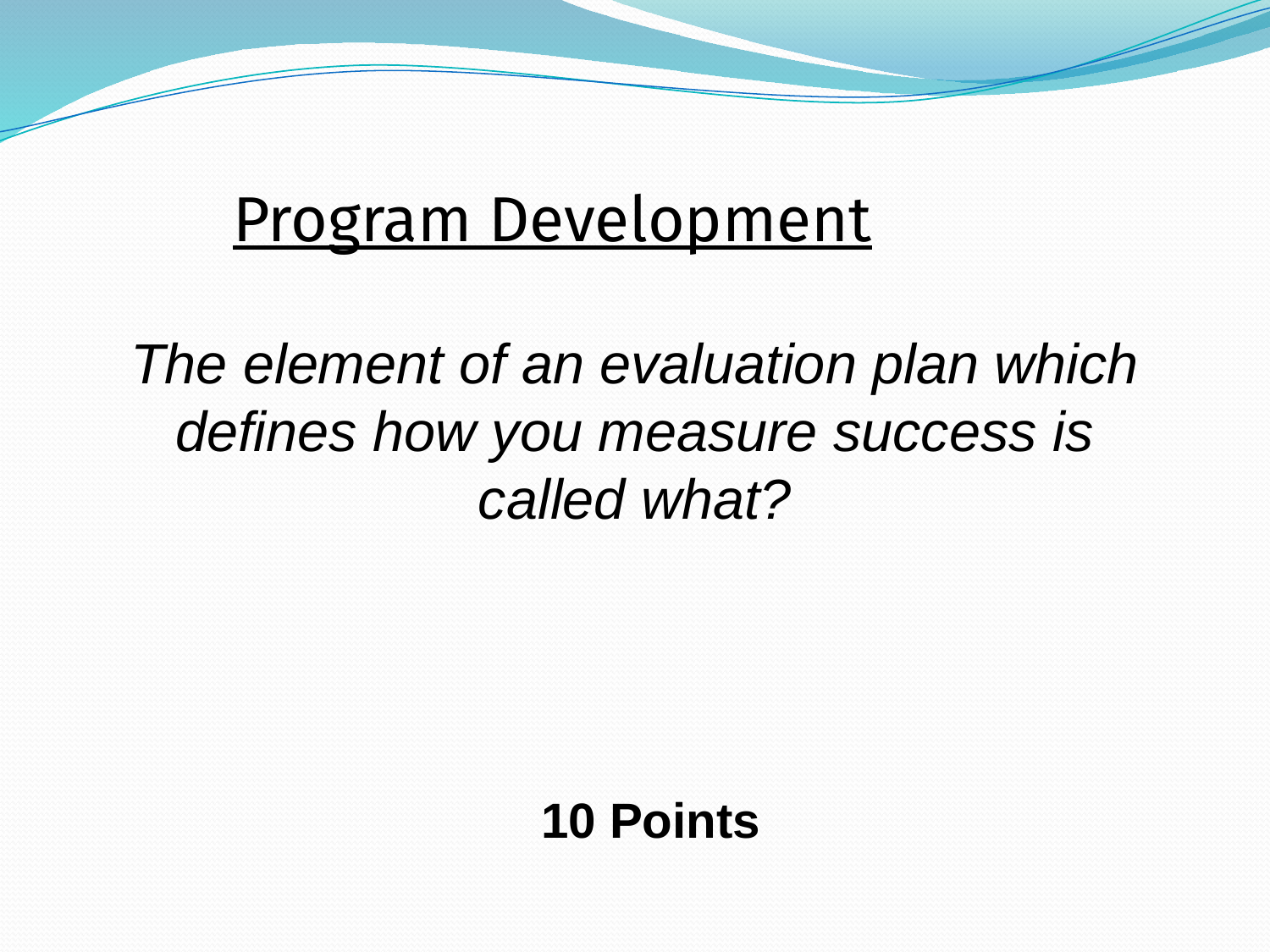

# Program Development

The element of an evaluation plan which defines how you measure success is called what?
10 Points